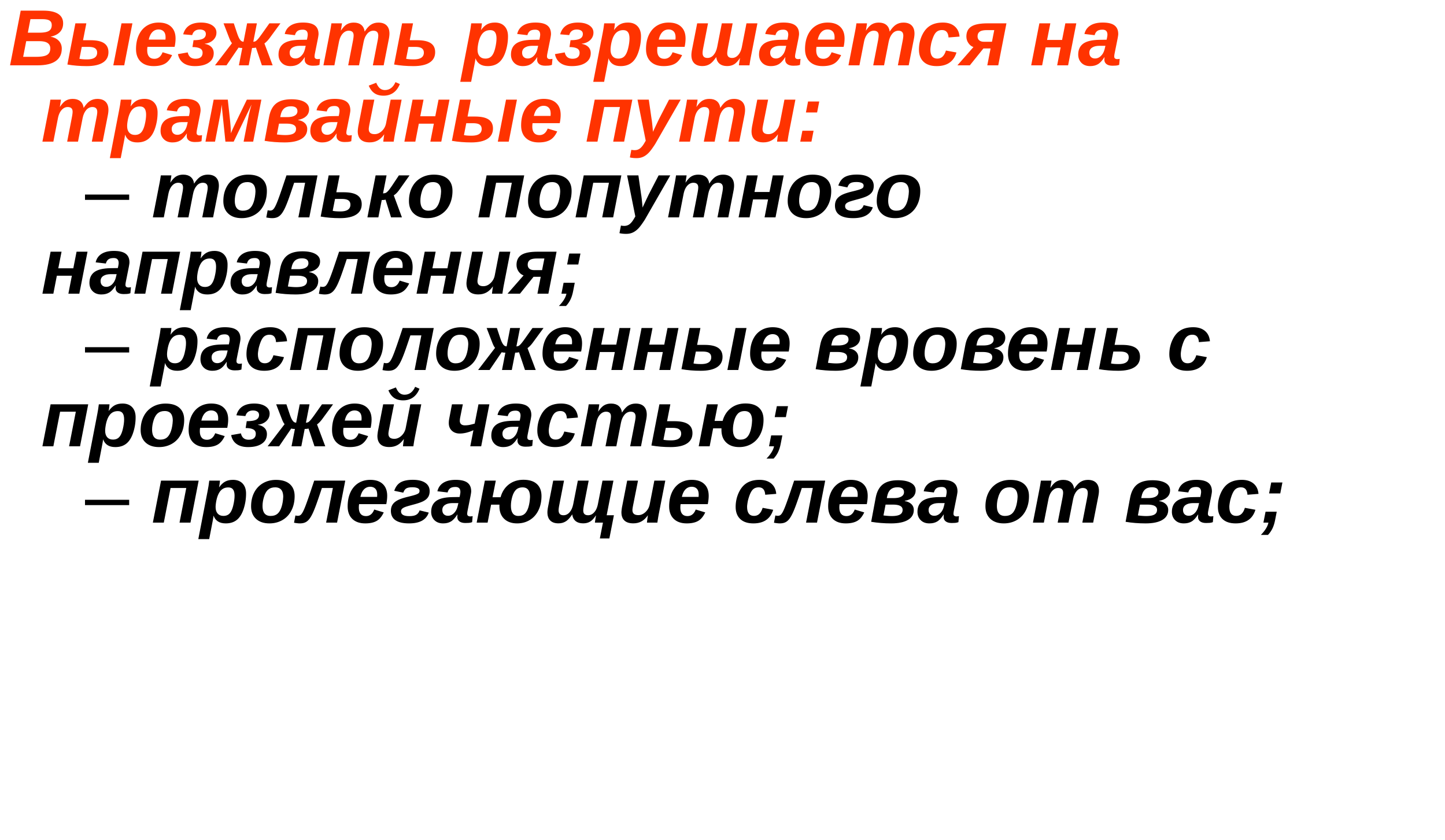

Выезжать разрешается на трамвайные пути:
  – только попутного направления;
  – расположенные вровень с проезжей частью;
  – пролегающие слева от вас;